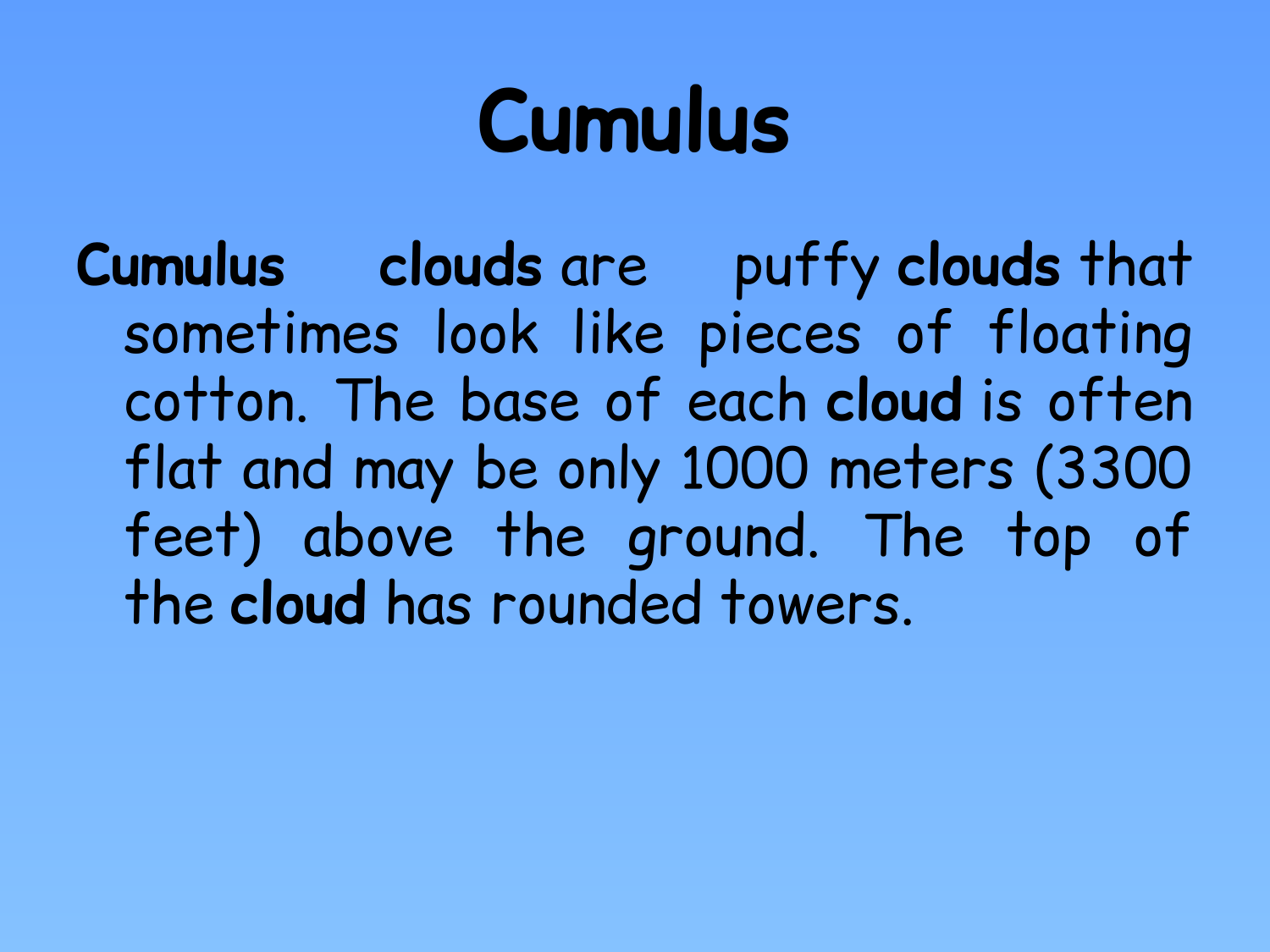

# Cumulus
Cumulus clouds are puffy clouds that sometimes look like pieces of floating cotton. The base of each cloud is often flat and may be only 1000 meters (3300 feet) above the ground. The top of the cloud has rounded towers.